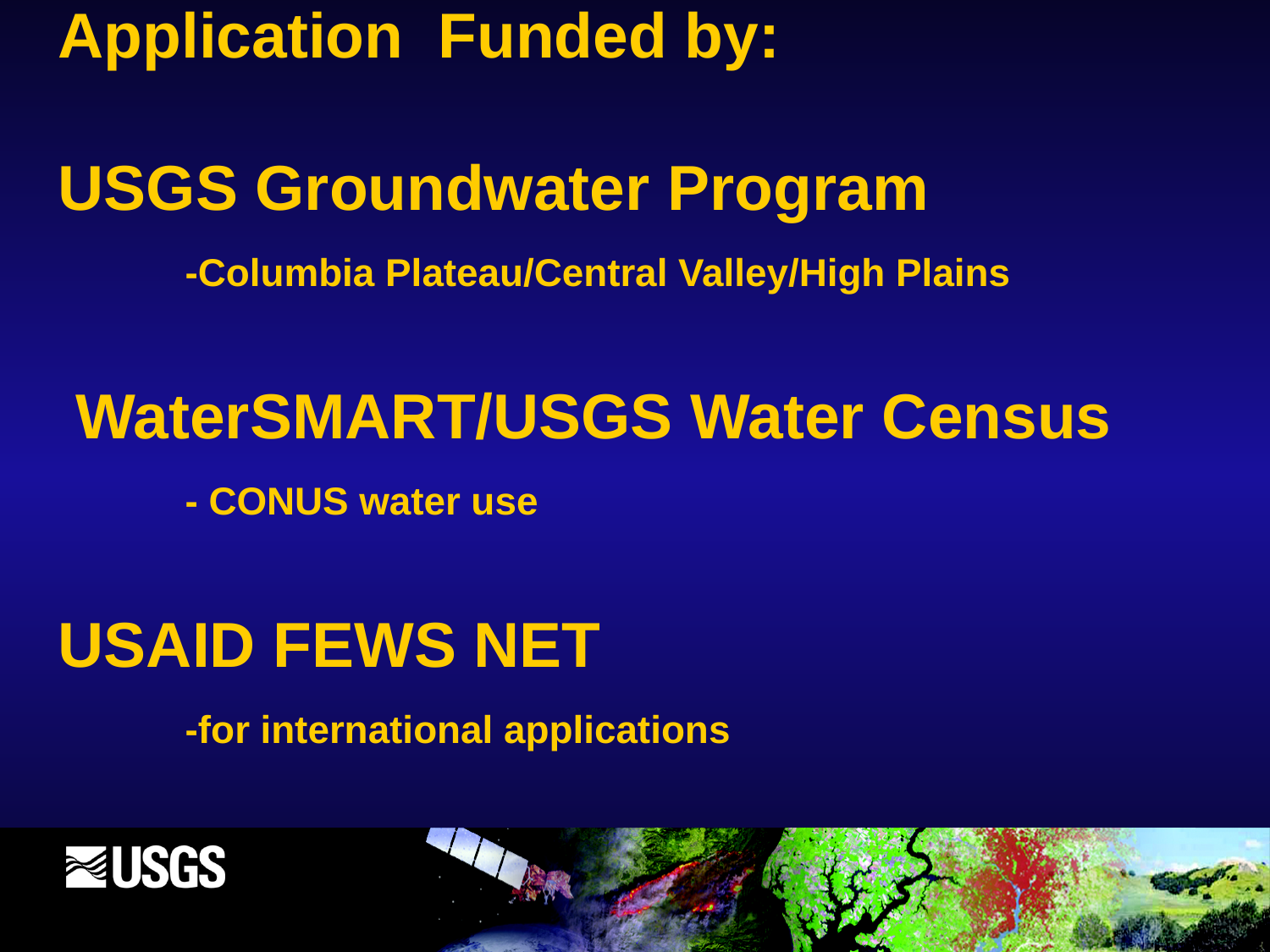

# Remote Sensing ET Research and Application  Funded by: USGS Groundwater Program -Columbia Plateau/Central Valley/High Plains WaterSMART/USGS Water Census - CONUS water use USAID FEWS NET -for international applications